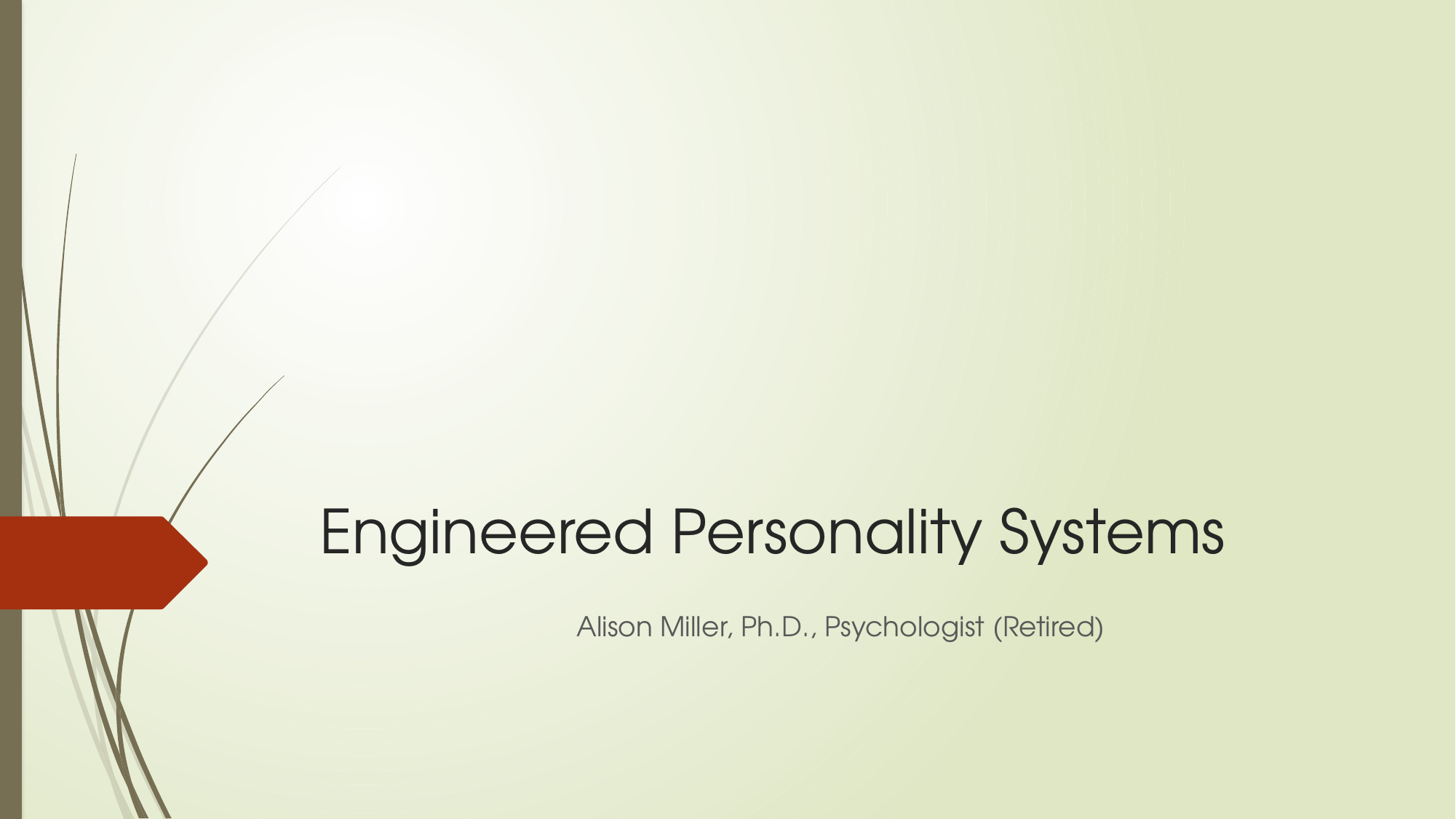

# Engineered Personality Systems

Alison Miller, Ph.D., Psychologist (Retired)